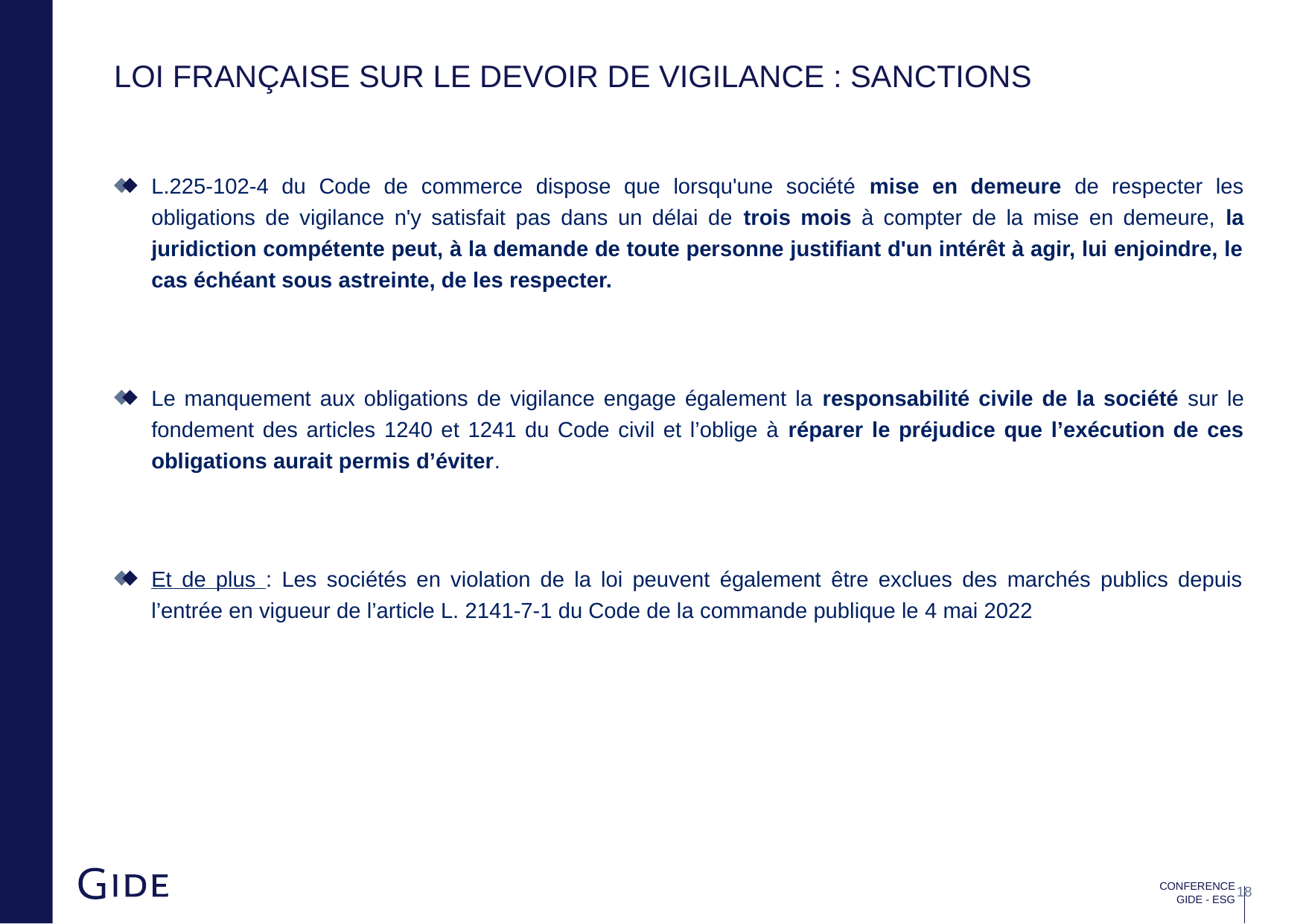

# Loi française sur le devoir de vigilance : sanctions
L.225-102-4 du Code de commerce dispose que lorsqu'une société mise en demeure de respecter les obligations de vigilance n'y satisfait pas dans un délai de trois mois à compter de la mise en demeure, la juridiction compétente peut, à la demande de toute personne justifiant d'un intérêt à agir, lui enjoindre, le cas échéant sous astreinte, de les respecter.

Le manquement aux obligations de vigilance engage également la responsabilité civile de la société sur le fondement des articles 1240 et 1241 du Code civil et l’oblige à réparer le préjudice que l’exécution de ces obligations aurait permis d’éviter.

Et de plus : Les sociétés en violation de la loi peuvent également être exclues des marchés publics depuis l’entrée en vigueur de l’article L. 2141-7-1 du Code de la commande publique le 4 mai 2022
CONFERENCE GIDE - ESG